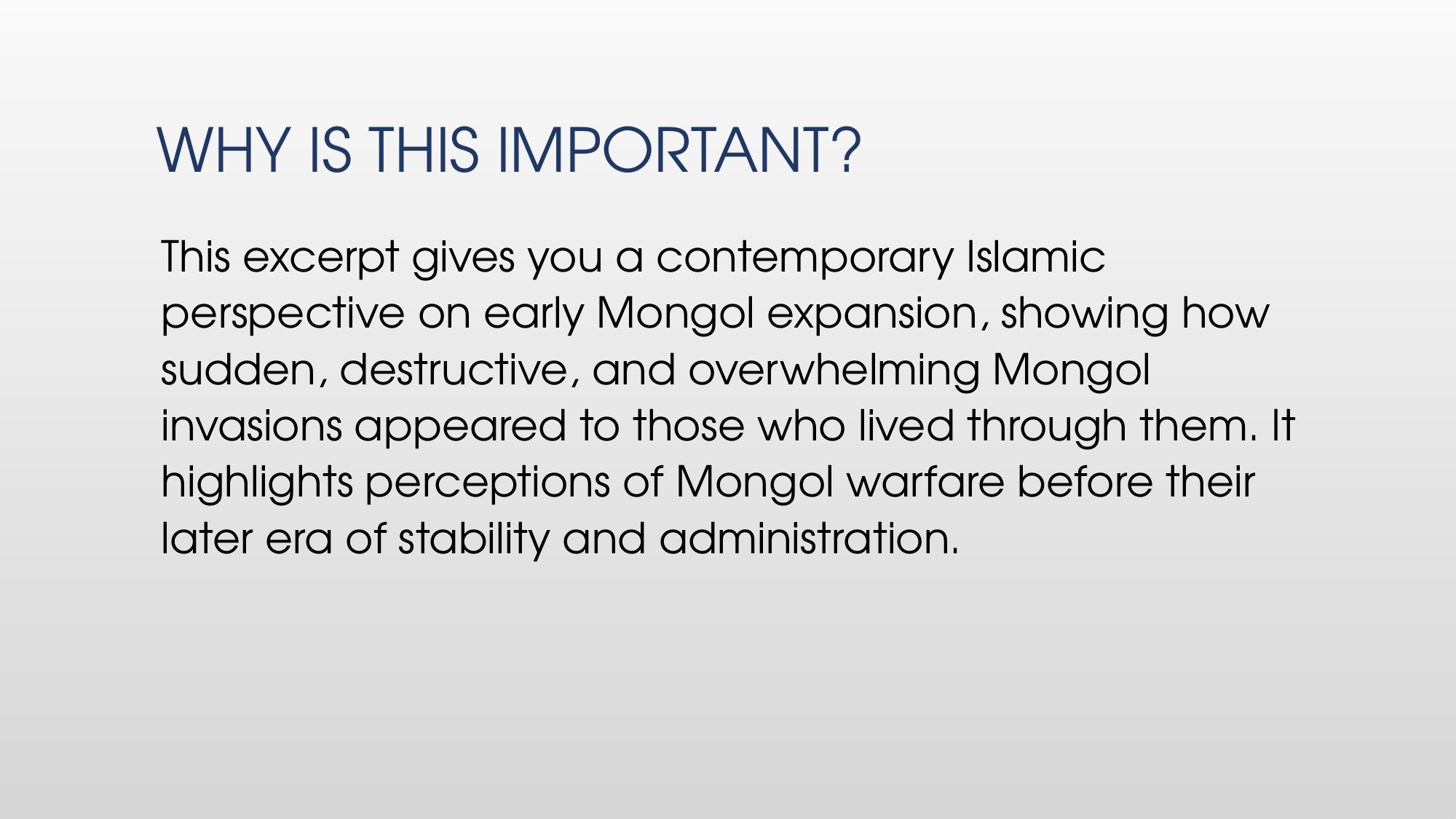

# Why is this important?
This excerpt gives you a contemporary Islamic perspective on early Mongol expansion, showing how sudden, destructive, and overwhelming Mongol invasions appeared to those who lived through them. It highlights perceptions of Mongol warfare before their later era of stability and administration.